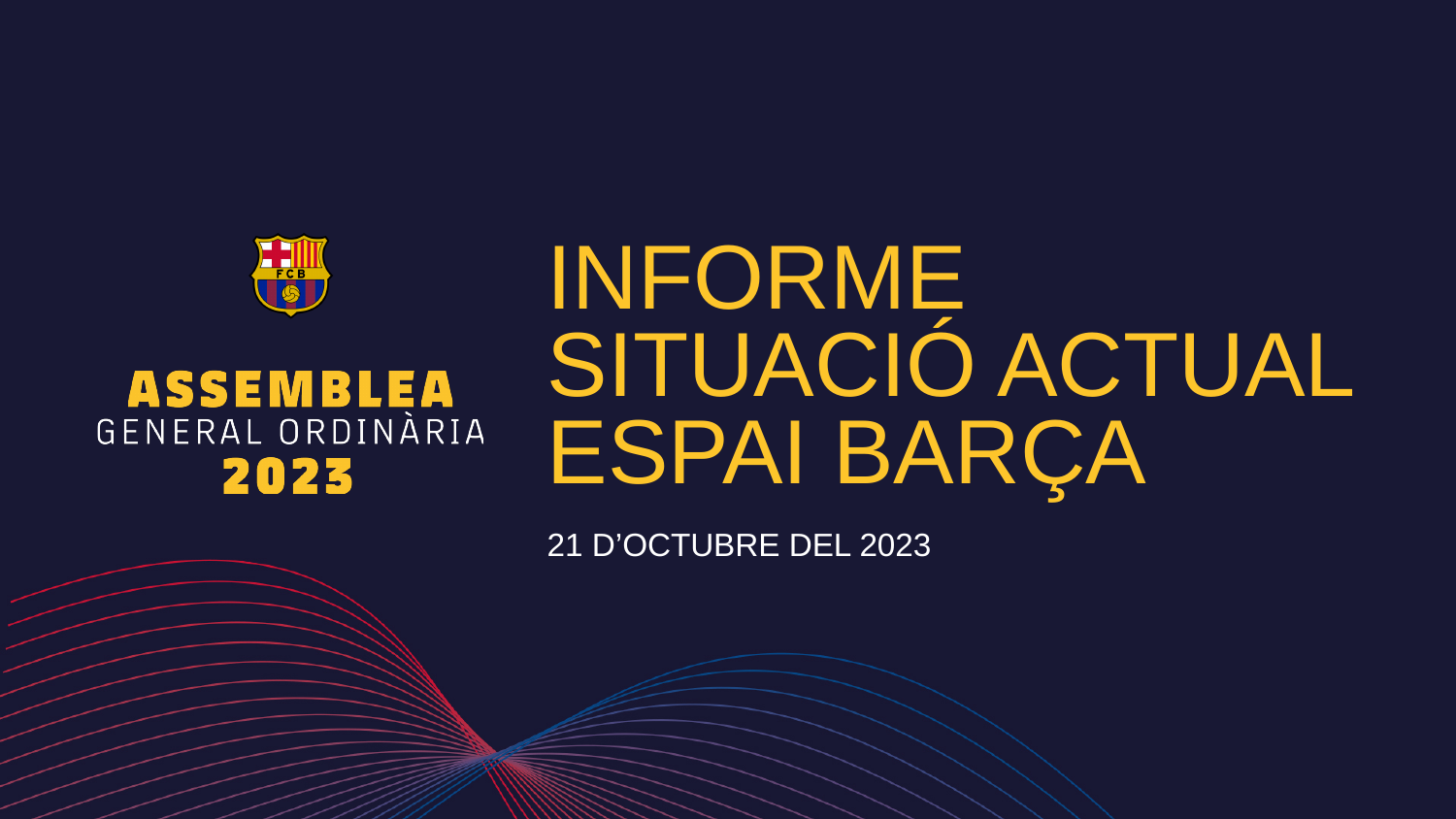

# INFORME SITUACIÓ ACTUAL ESPAI BARÇA
21 D’OCTUBRE DEL 2023